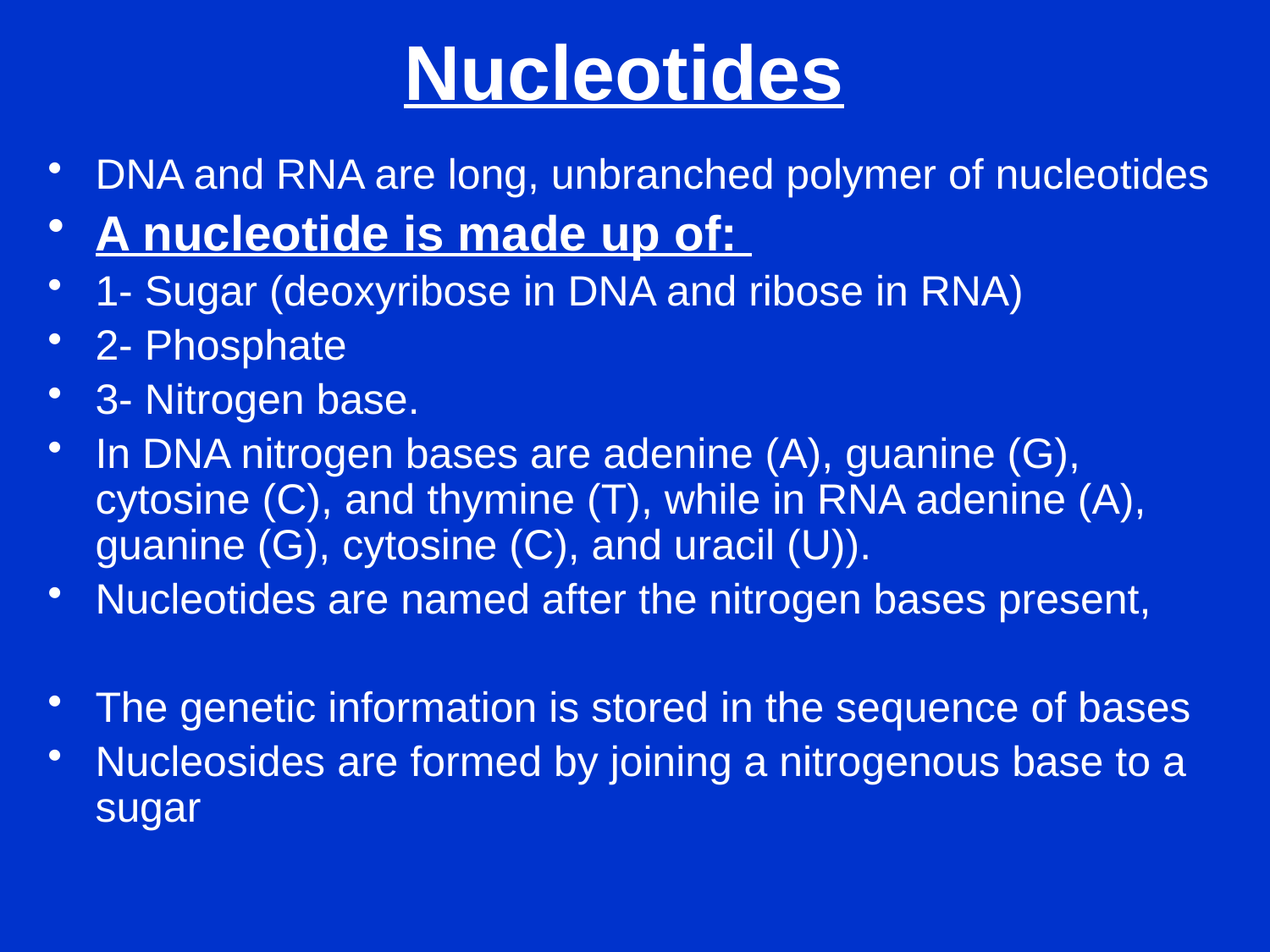

# Nucleotides
DNA and RNA are long, unbranched polymer of nucleotides
A nucleotide is made up of:
1- Sugar (deoxyribose in DNA and ribose in RNA)
2- Phosphate
3- Nitrogen base.
In DNA nitrogen bases are adenine (A), guanine (G), cytosine (C), and thymine (T), while in RNA adenine (A), guanine (G), cytosine (C), and uracil (U)).
Nucleotides are named after the nitrogen bases present,

The genetic information is stored in the sequence of bases
Nucleosides are formed by joining a nitrogenous base to a sugar